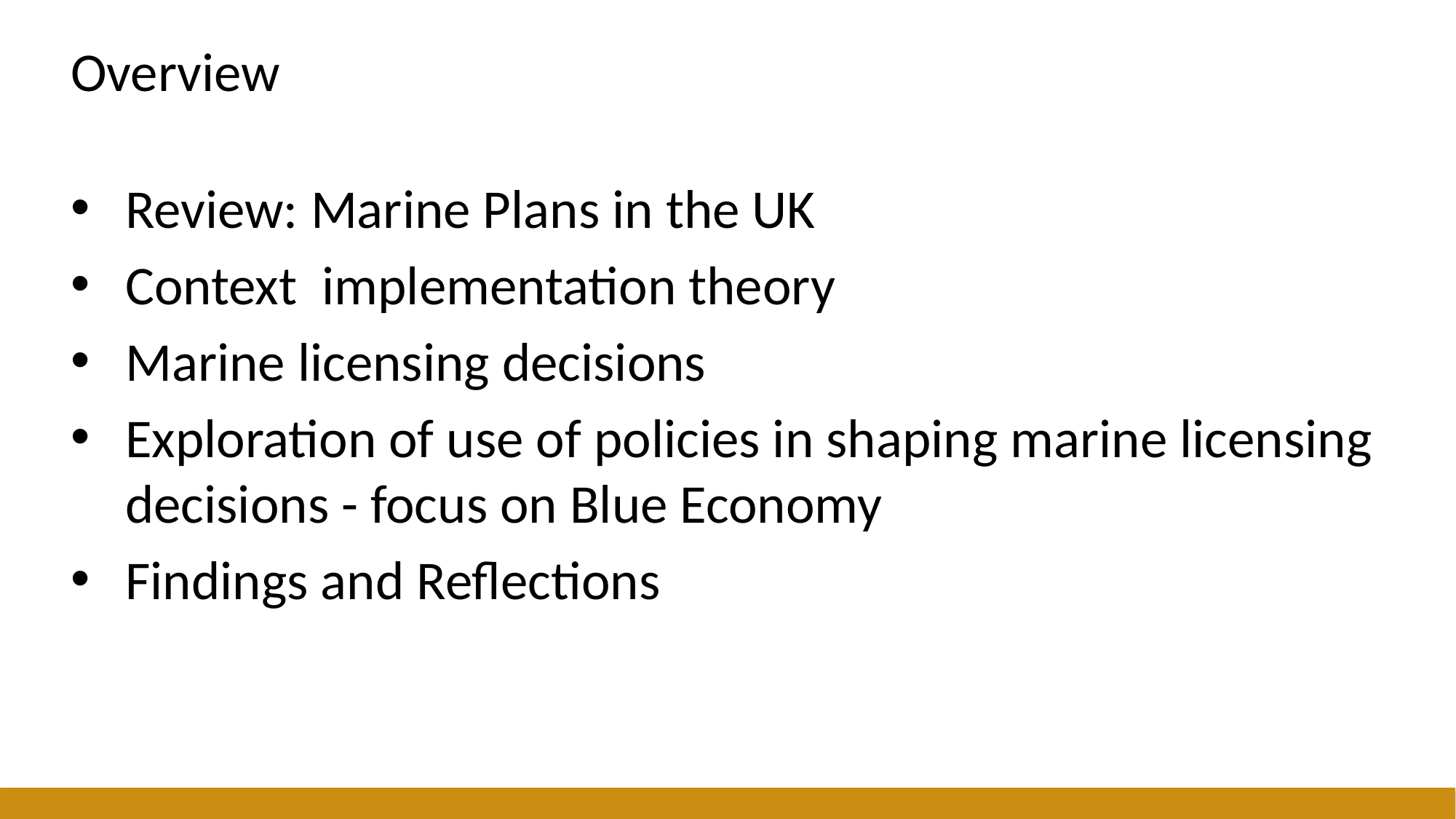

# Overview
Review: Marine Plans in the UK
Context  implementation theory
Marine licensing decisions
Exploration of use of policies in shaping marine licensing decisions - focus on Blue Economy
Findings and Reflections